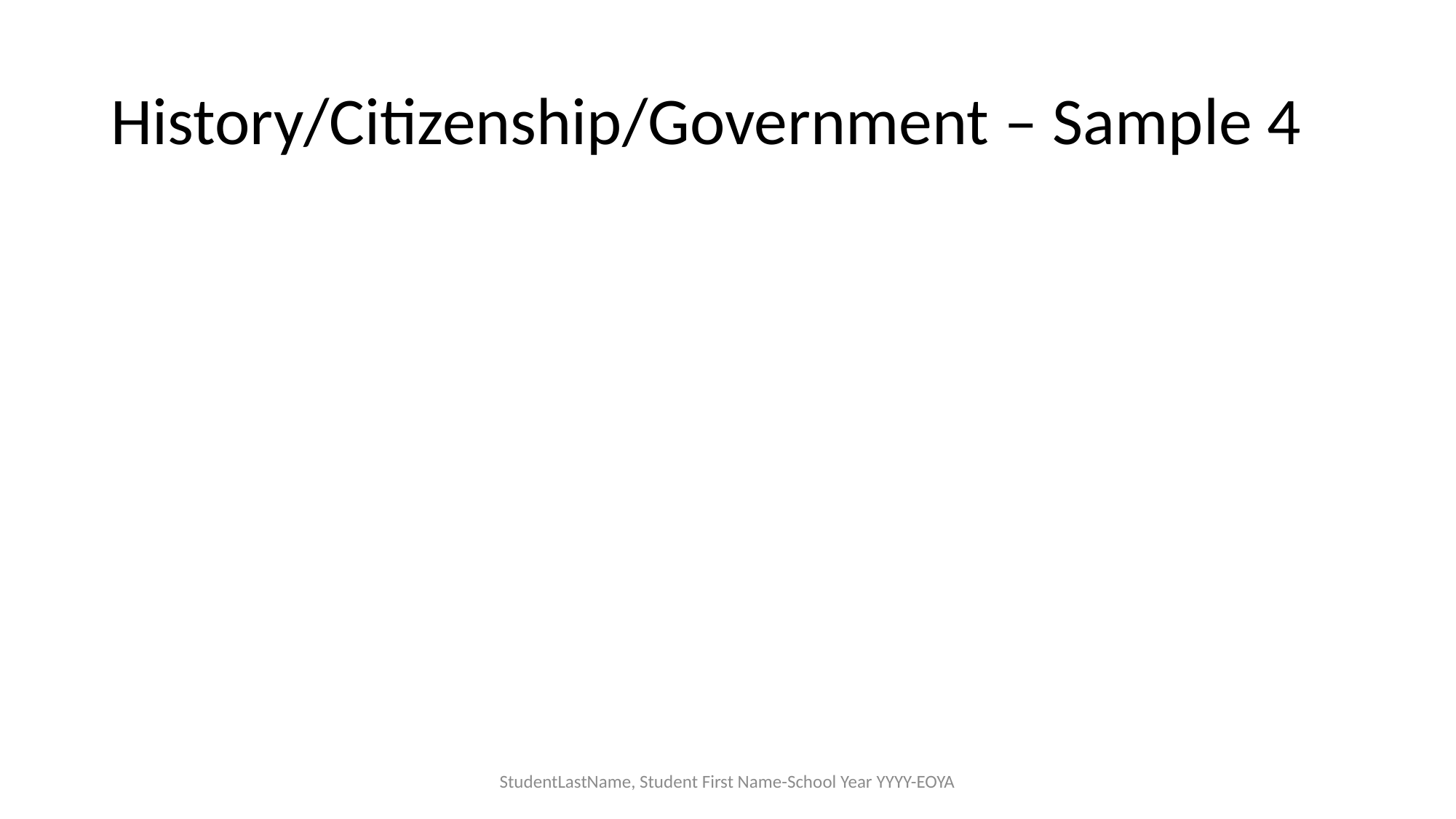

# History/Citizenship/Government – Sample 4

StudentLastName, Student First Name-School Year YYYY-EOYA